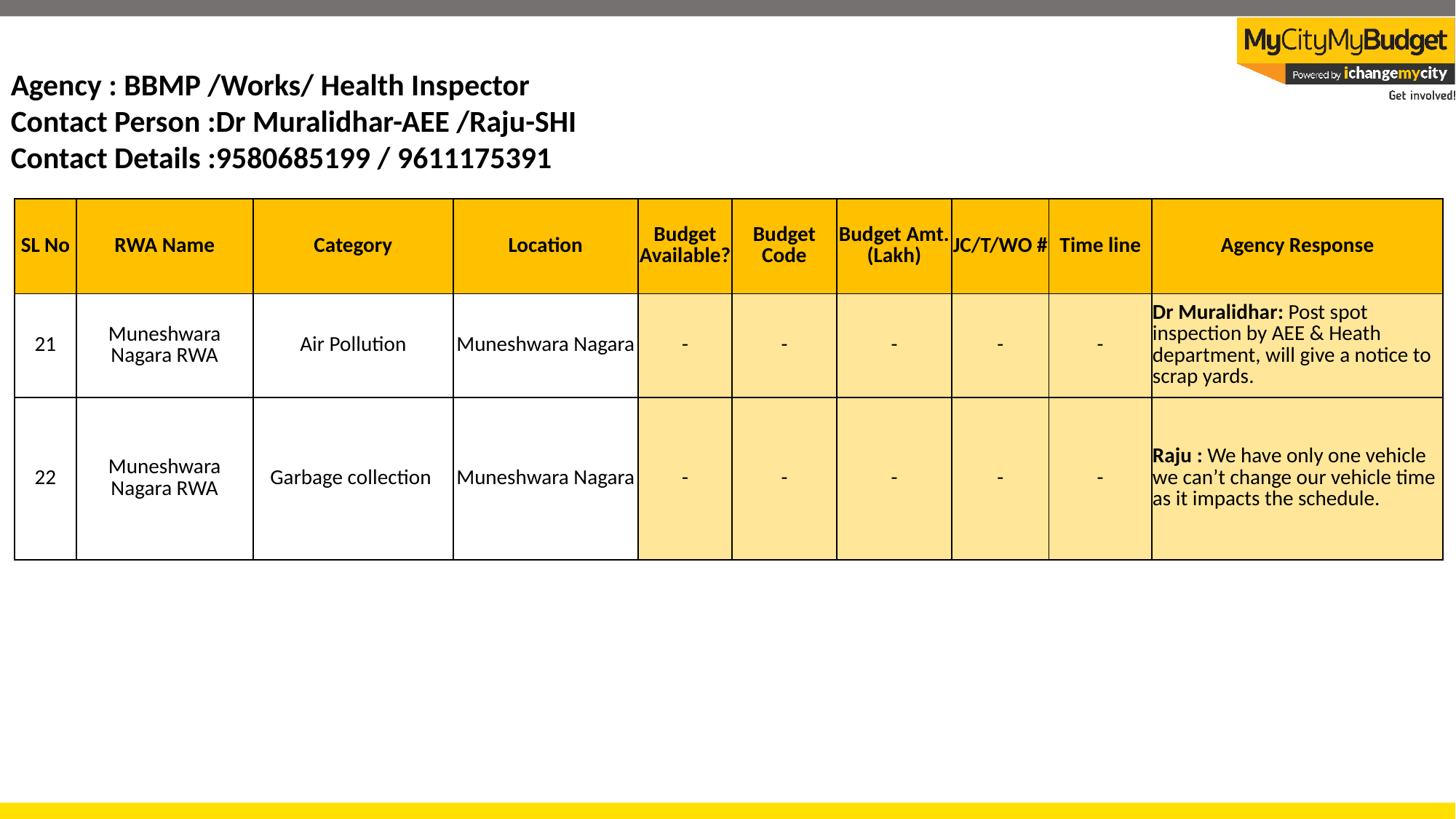

Agency : BBMP /Works/ Health Inspector
Contact Person :Dr Muralidhar-AEE /Raju-SHI
Contact Details :9580685199 / 9611175391
| SL No | RWA Name | Category | Location | Budget Available? | Budget Code | Budget Amt. (Lakh) | JC/T/WO # | Time line | Agency Response |
| --- | --- | --- | --- | --- | --- | --- | --- | --- | --- |
| 21 | Muneshwara Nagara RWA | Air Pollution | Muneshwara Nagara | - | - | - | - | - | Dr Muralidhar: Post spot inspection by AEE & Heath department, will give a notice to scrap yards. |
| 22 | Muneshwara Nagara RWA | Garbage collection | Muneshwara Nagara | - | - | - | - | - | Raju : We have only one vehicle we can’t change our vehicle time as it impacts the schedule. |